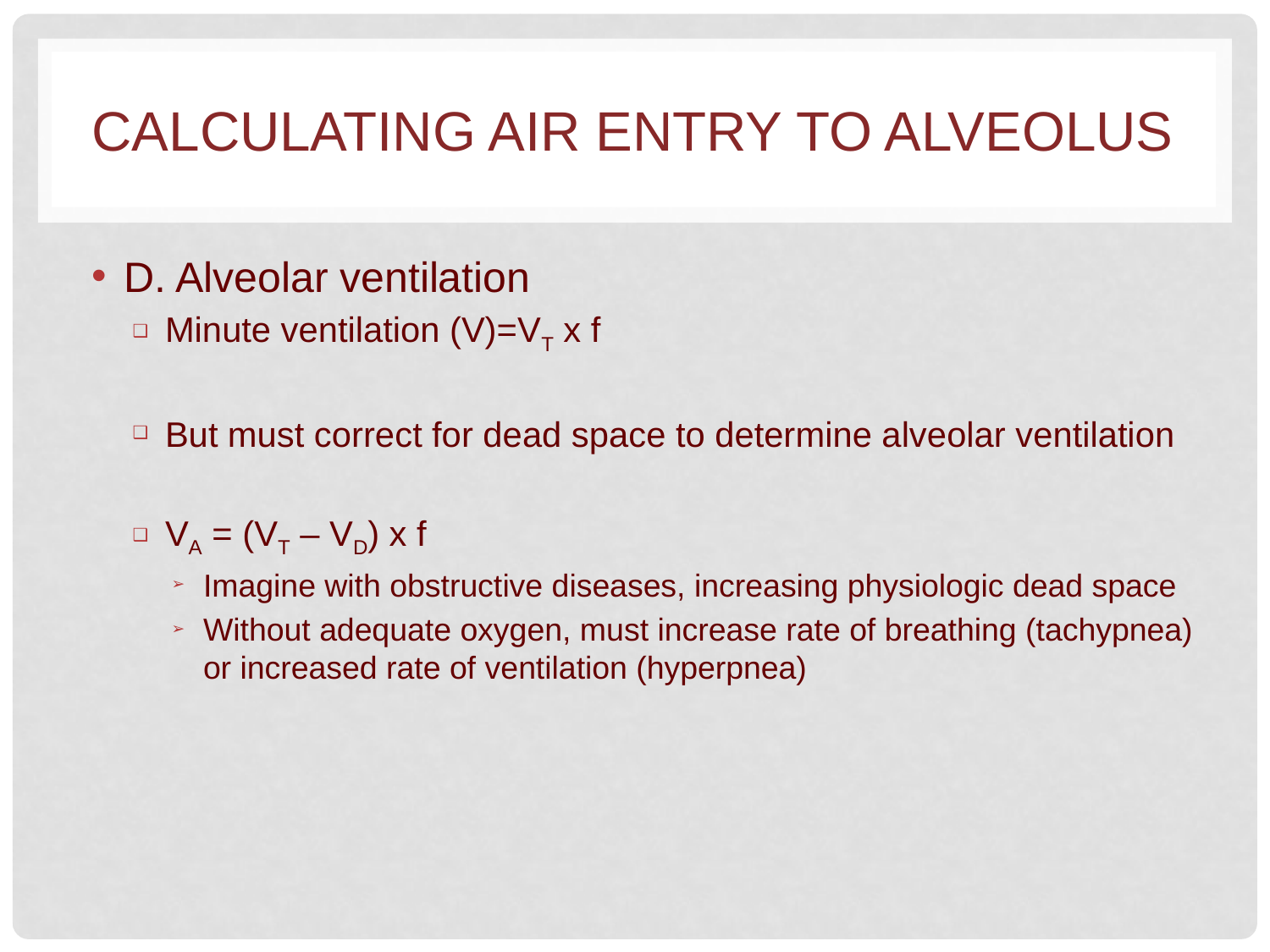

# CALCULATING AIR ENTRY TO ALVEOLUS
D. Alveolar ventilation
Minute ventilation (V)=VT x f

But must correct for dead space to determine alveolar ventilation

VA = (VT – VD) x f
Imagine with obstructive diseases, increasing physiologic dead space
Without adequate oxygen, must increase rate of breathing (tachypnea) or increased rate of ventilation (hyperpnea)